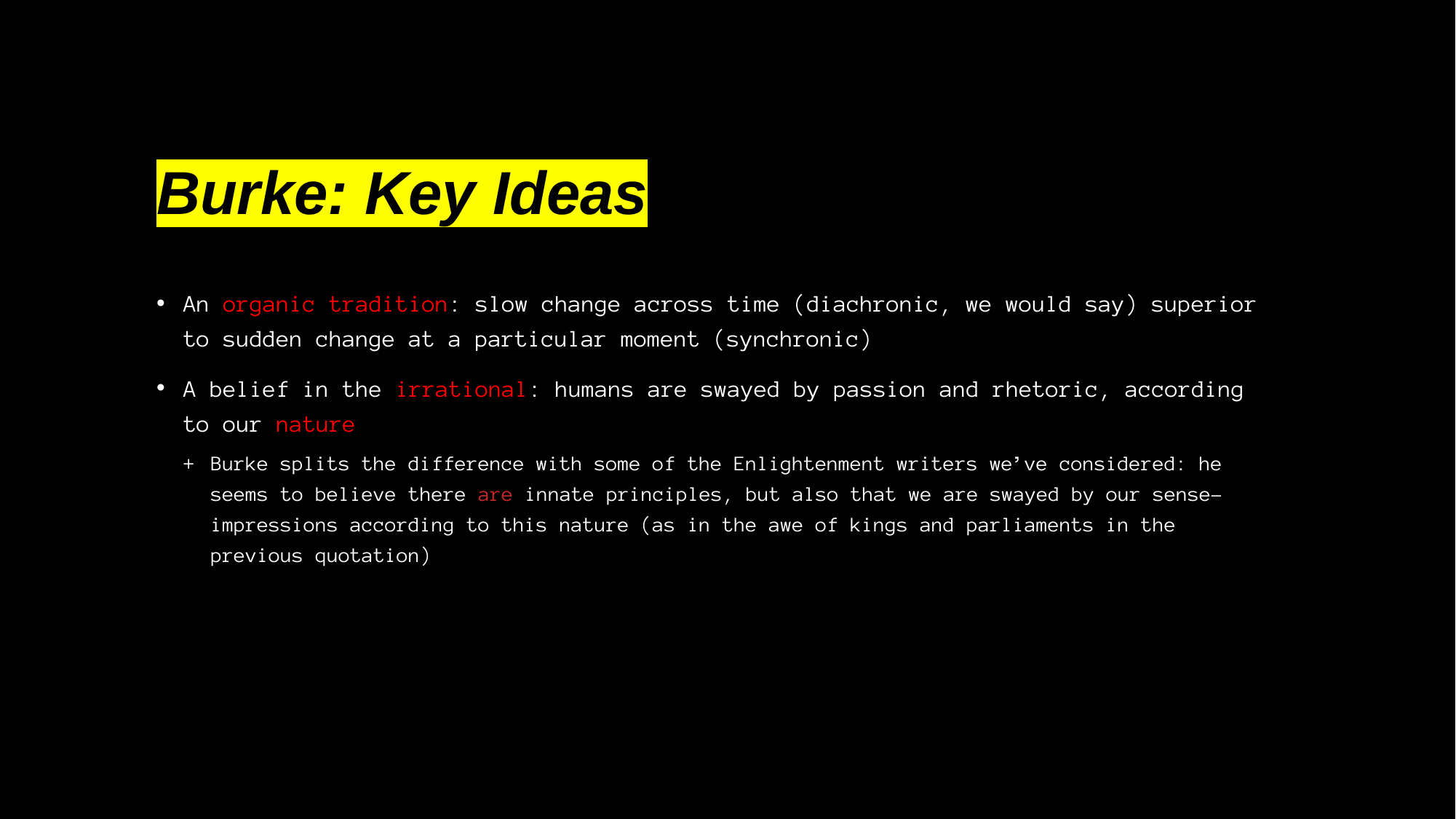

# Burke: Key Ideas
An organic tradition: slow change across time (diachronic, we would say) superior to sudden change at a particular moment (synchronic)
A belief in the irrational: humans are swayed by passion and rhetoric, according to our nature
Burke splits the difference with some of the Enlightenment writers we’ve considered: he seems to believe there are innate principles, but also that we are swayed by our sense-impressions according to this nature (as in the awe of kings and parliaments in the previous quotation)